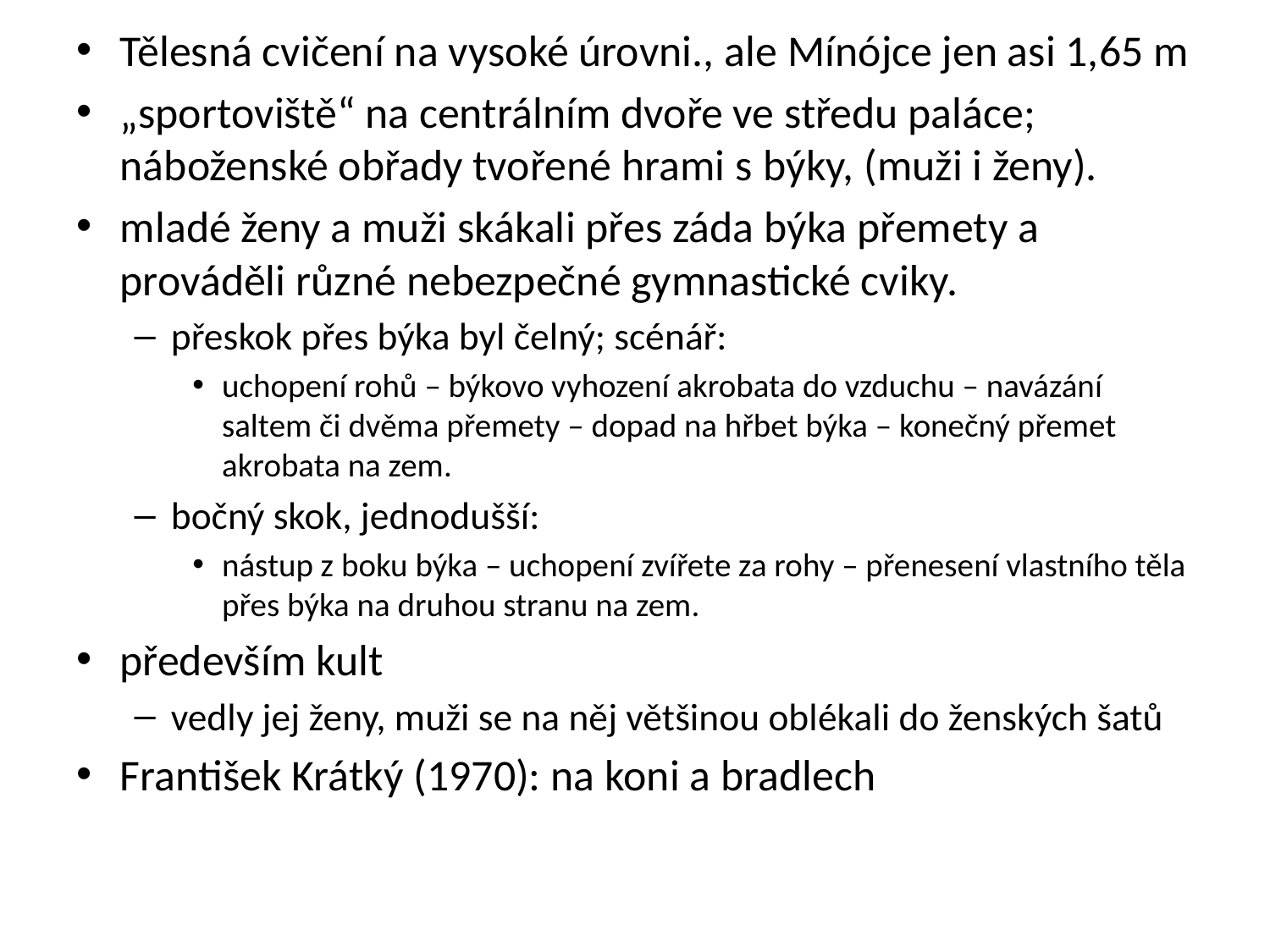

Tělesná cvičení na vysoké úrovni., ale Mínójce jen asi 1,65 m
„sportoviště“ na centrálním dvoře ve středu paláce; náboženské obřady tvořené hrami s býky, (muži i ženy).
mladé ženy a muži skákali přes záda býka přemety a prováděli různé nebezpečné gymnastické cviky.
přeskok přes býka byl čelný; scénář:
uchopení rohů – býkovo vyhození akrobata do vzduchu – navázání saltem či dvěma přemety – dopad na hřbet býka – konečný přemet akrobata na zem.
bočný skok, jednodušší:
nástup z boku býka – uchopení zvířete za rohy – přenesení vlastního těla přes býka na druhou stranu na zem.
především kult
vedly jej ženy, muži se na něj většinou oblékali do ženských šatů
František Krátký (1970): na koni a bradlech